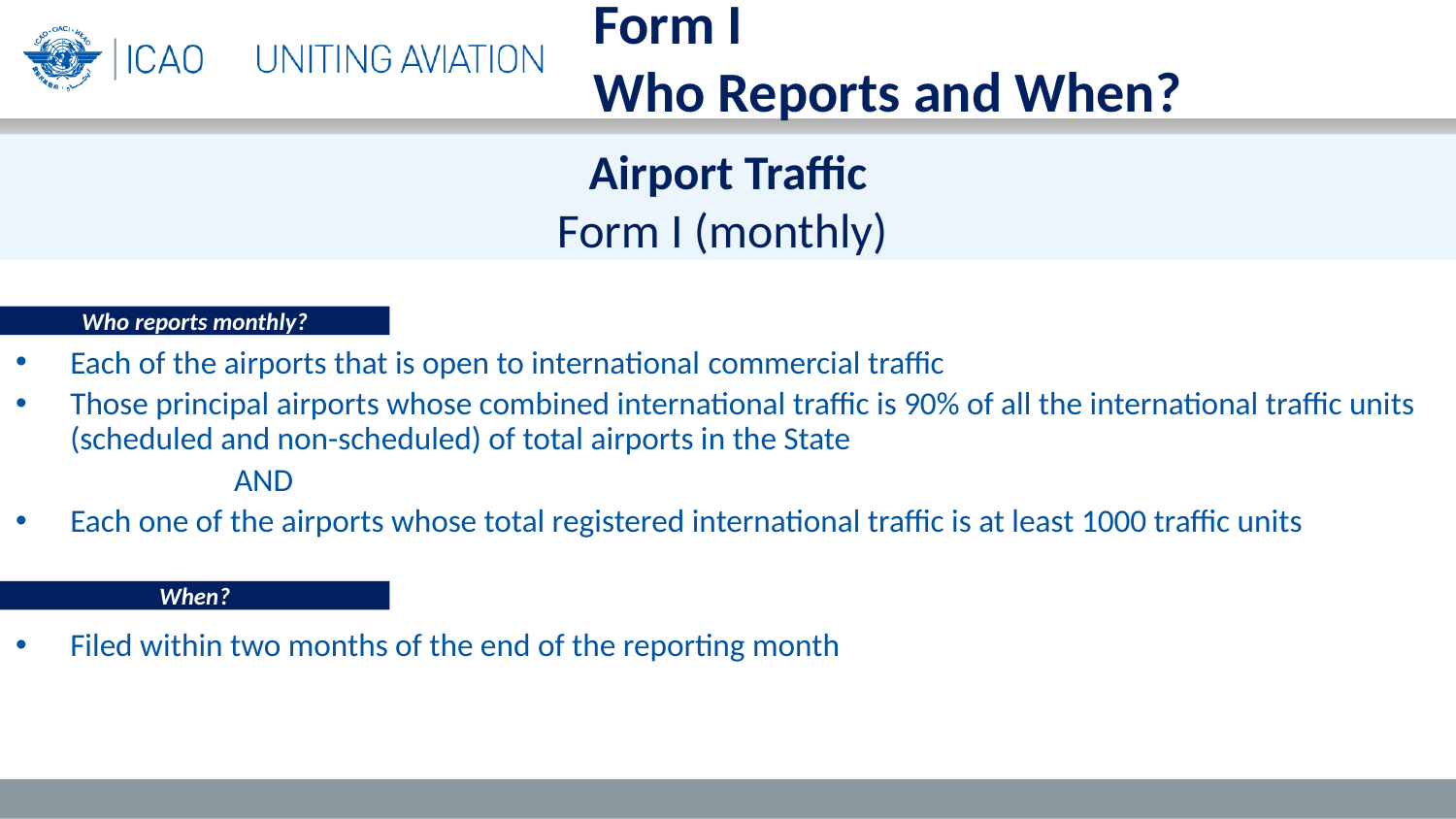

Form I
Who Reports and When?
# Airport Traffic Form I (monthly)
Who reports monthly?
Each of the airports that is open to international commercial traffic
Those principal airports whose combined international traffic is 90% of all the international traffic units (scheduled and non-scheduled) of total airports in the State
                              AND
Each one of the airports whose total registered international traffic is at least 1000 traffic units

Filed within two months of the end of the reporting month

When?